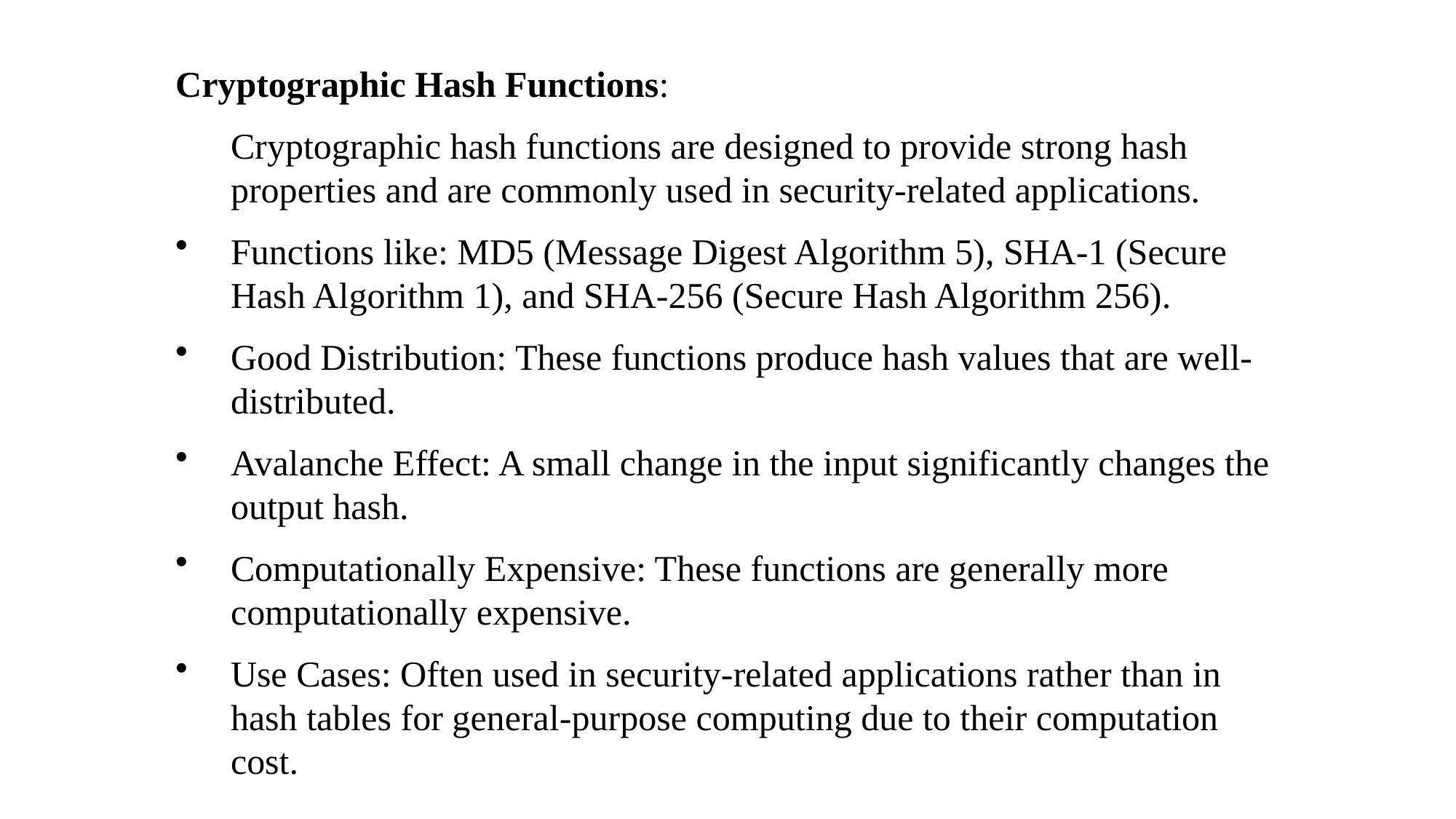

Cryptographic Hash Functions:
Cryptographic hash functions are designed to provide strong hash properties and are commonly used in security-related applications.
Functions like: MD5 (Message Digest Algorithm 5), SHA-1 (Secure Hash Algorithm 1), and SHA-256 (Secure Hash Algorithm 256).
Good Distribution: These functions produce hash values that are well-distributed.
Avalanche Effect: A small change in the input significantly changes the output hash.
Computationally Expensive: These functions are generally more computationally expensive.
Use Cases: Often used in security-related applications rather than in hash tables for general-purpose computing due to their computation cost.